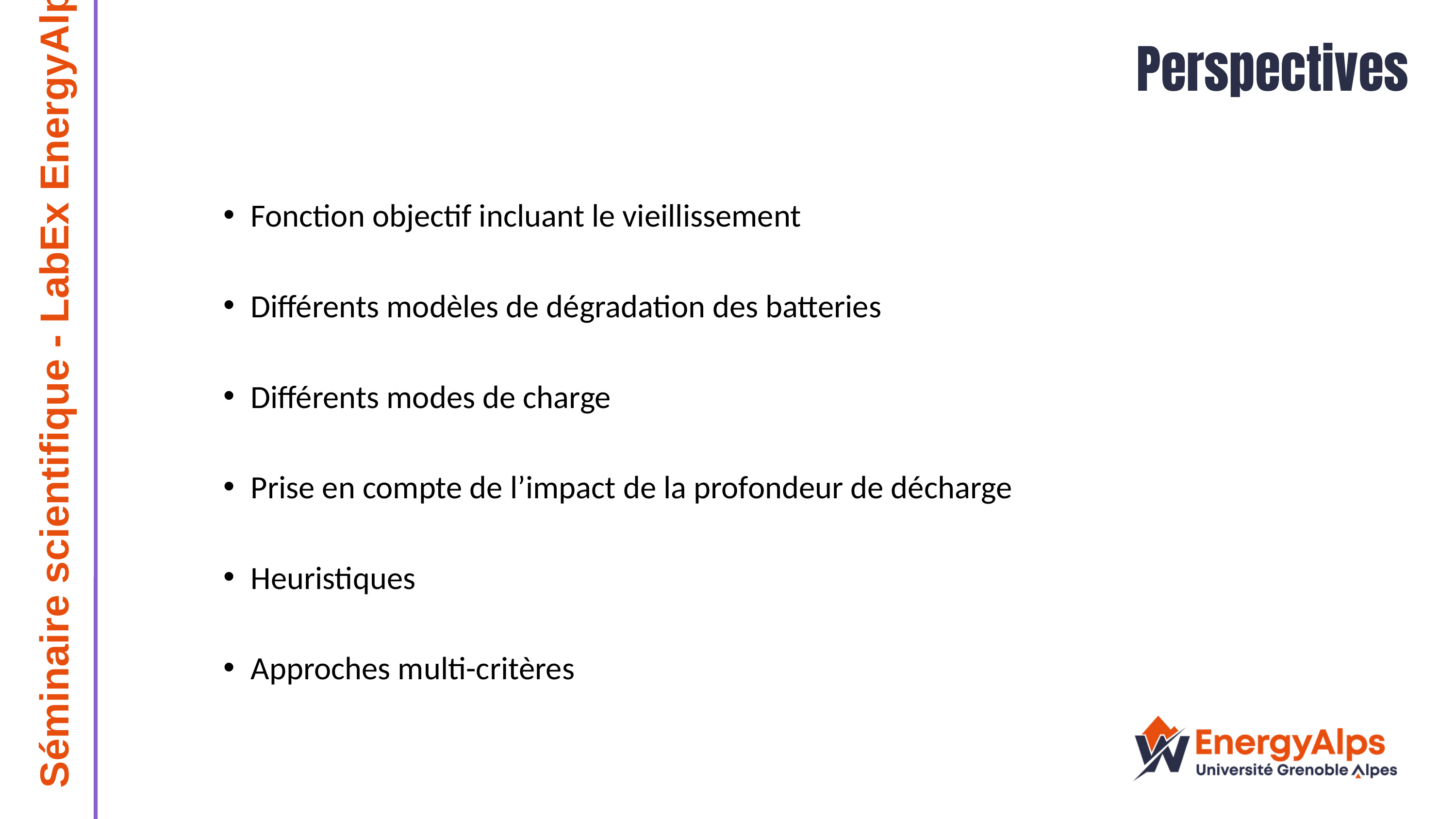

Perspectives
Fonction objectif incluant le vieillissement

Différents modèles de dégradation des batteries

Différents modes de charge

Prise en compte de l’impact de la profondeur de décharge

Heuristiques

Approches multi-critères

Séminaire scientifique - LabEx EnergyAlps